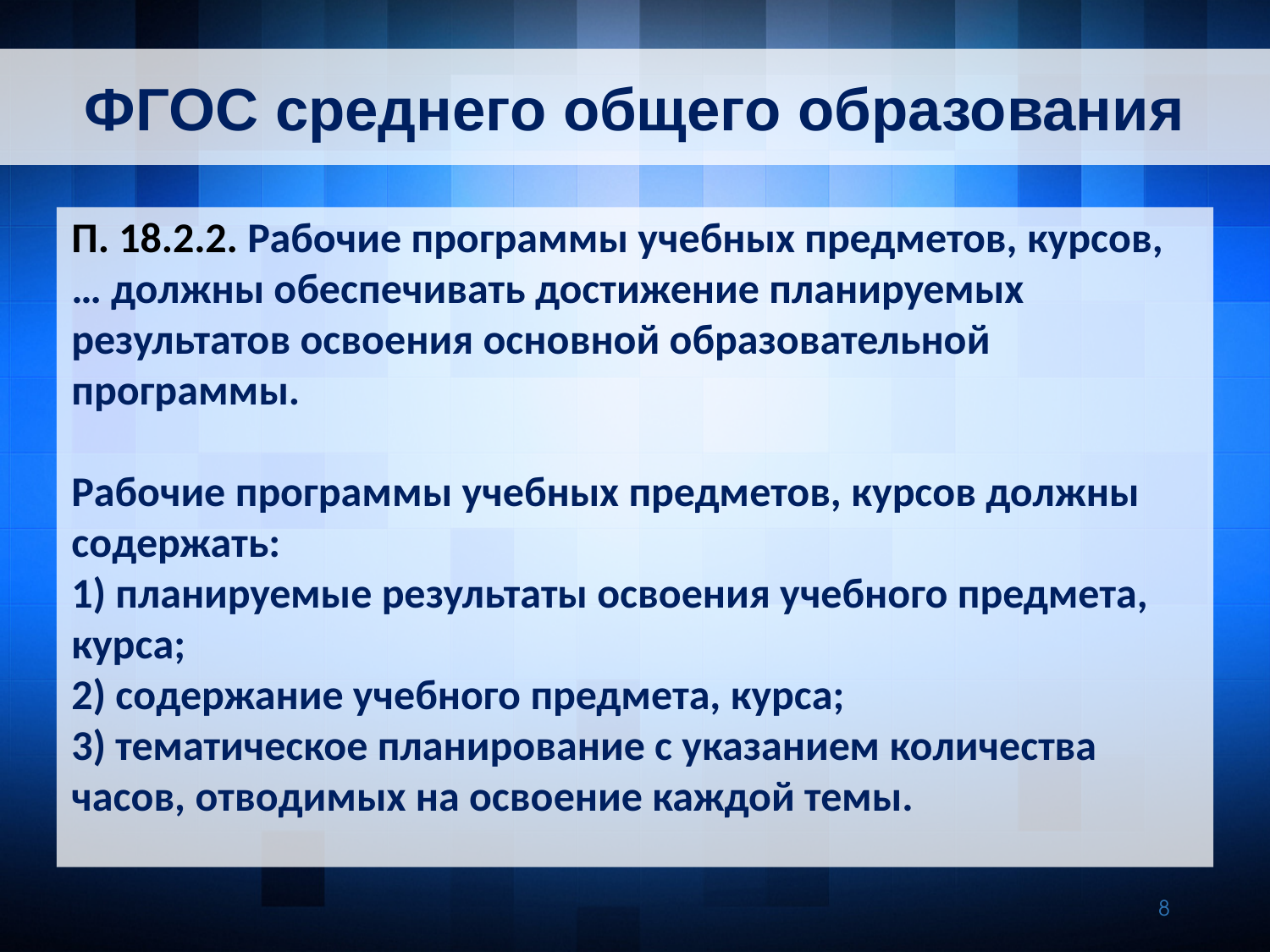

ФГОС среднего общего образования
П. 18.2.2. Рабочие программы учебных предметов, курсов, … должны обеспечивать достижение планируемых результатов освоения основной образовательной программы.
Рабочие программы учебных предметов, курсов должны содержать:
1) планируемые результаты освоения учебного предмета, курса;
2) содержание учебного предмета, курса;
3) тематическое планирование с указанием количества часов, отводимых на освоение каждой темы.

8